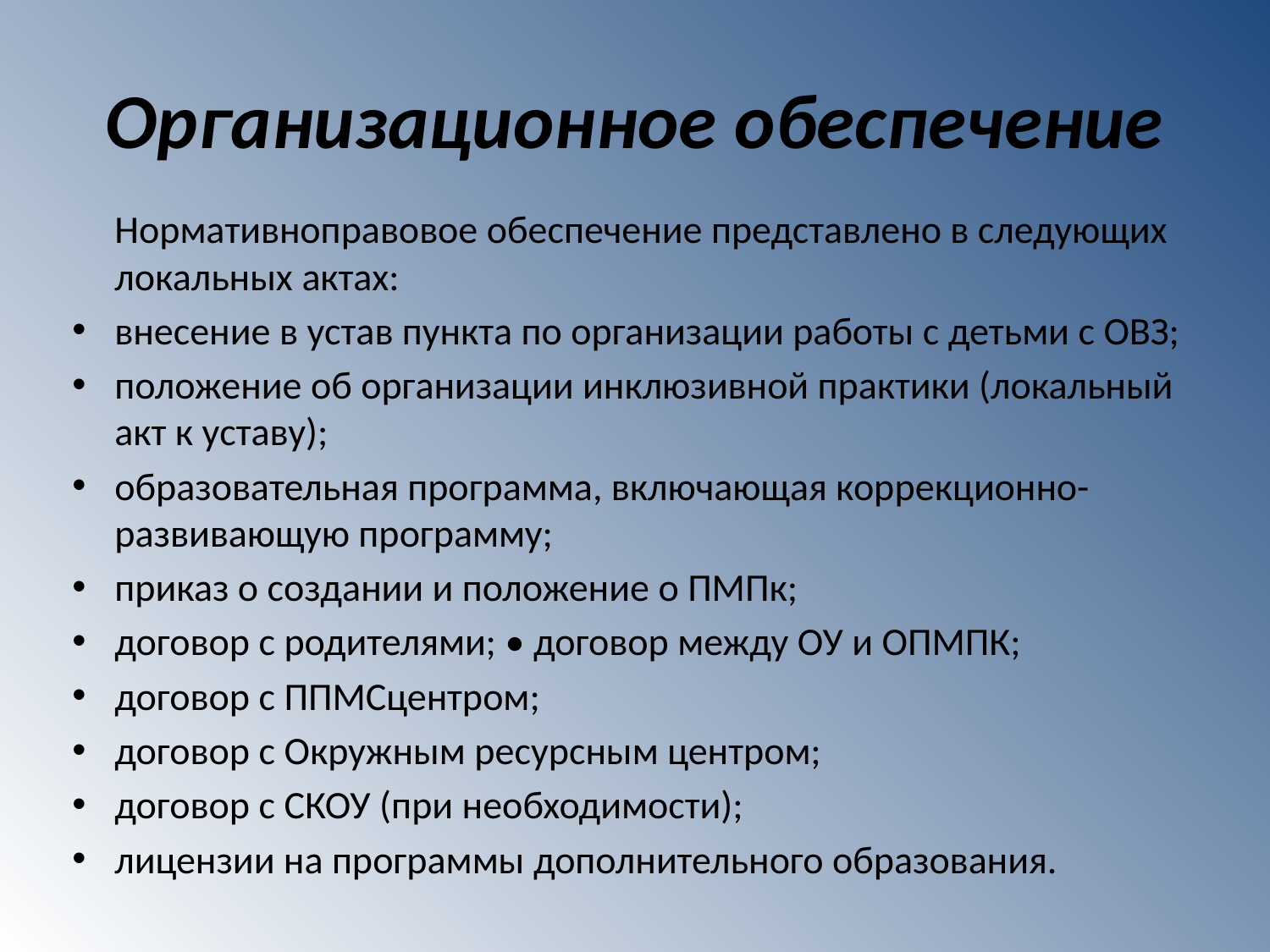

# Организационное обеспечение
	Нормативноправовое обеспечение представлено в следующих локальных актах:
внесение в устав пункта по организации работы с детьми с ОВЗ;
положение об организации инклюзивной практики (локальный акт к уставу);
образовательная программа, включающая коррекционно-развивающую программу;
приказ о создании и положение о ПМПк;
договор с родителями; • договор между ОУ и ОПМПК;
договор с ППМСцентром;
договор с Окружным ресурсным центром;
договор с СКОУ (при необходимости);
лицензии на программы дополнительного образования.